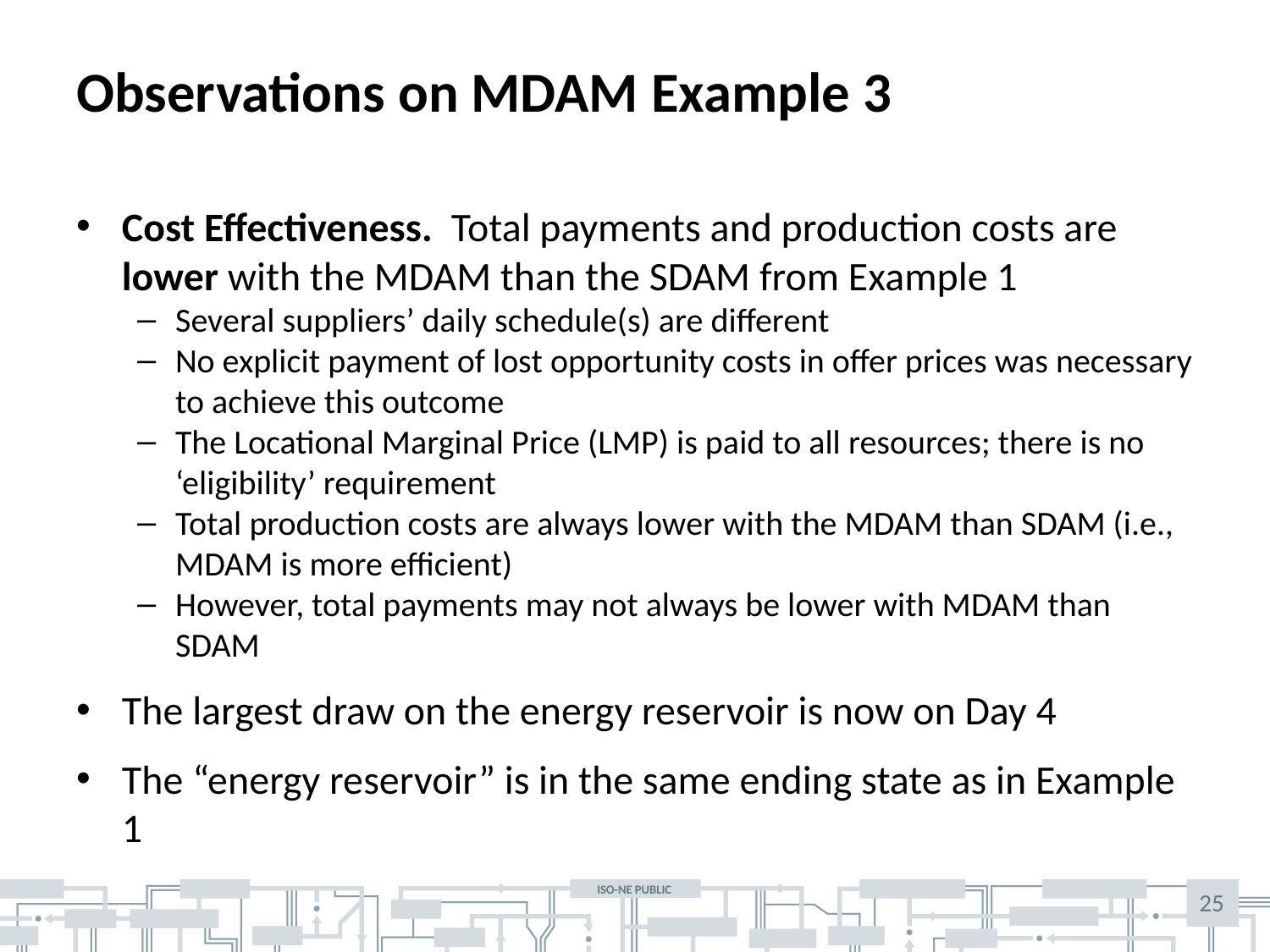

# Observations on MDAM Example 3
Cost Effectiveness.  Total payments and production costs are lower with the MDAM than the SDAM from Example 1
Several suppliers’ daily schedule(s) are different
No explicit payment of lost opportunity costs in offer prices was necessary to achieve this outcome
The Locational Marginal Price (LMP) is paid to all resources; there is no ‘eligibility’ requirement
Total production costs are always lower with the MDAM than SDAM (i.e., MDAM is more efficient)
However, total payments may not always be lower with MDAM than SDAM
The largest draw on the energy reservoir is now on Day 4
The “energy reservoir” is in the same ending state as in Example 1
25